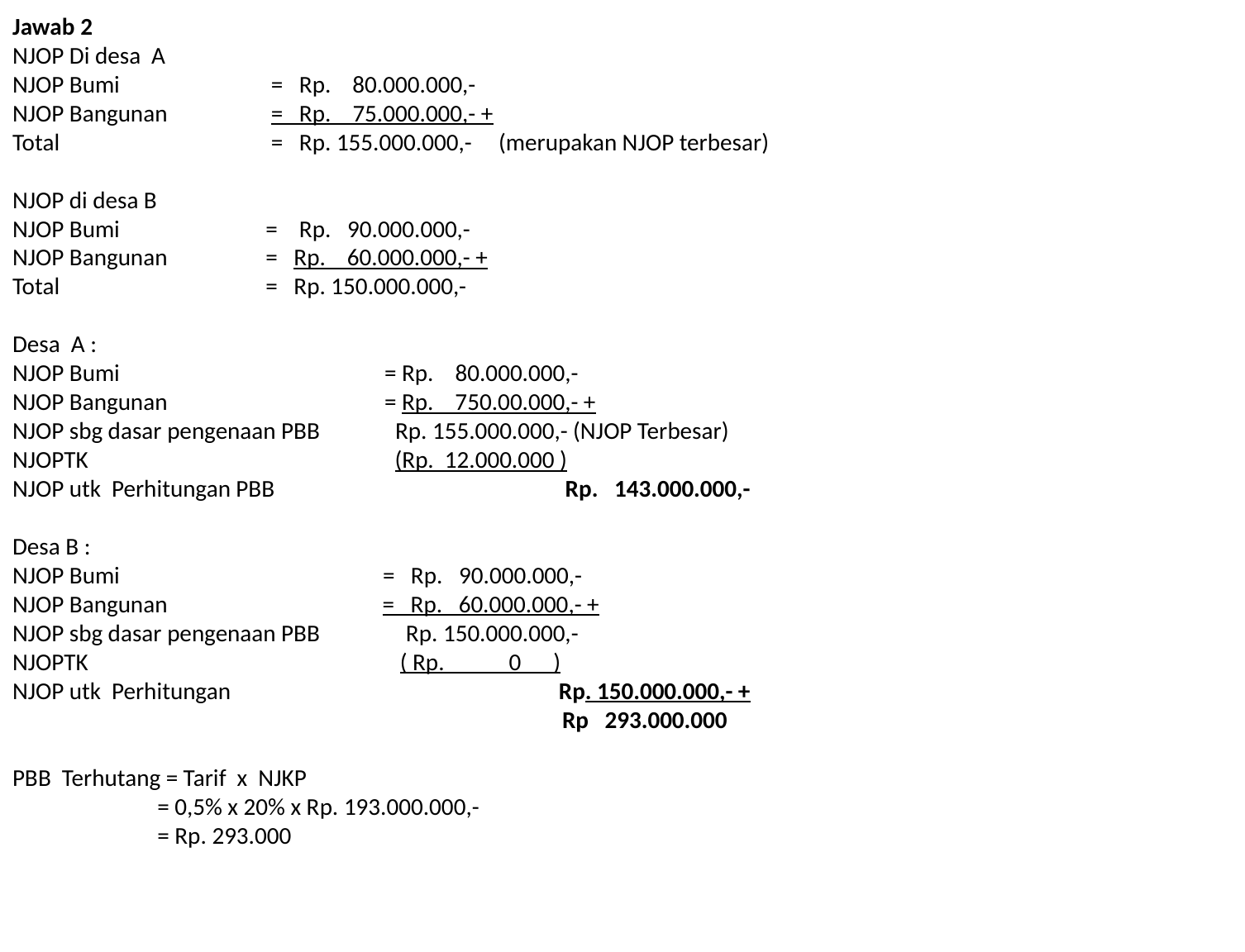

Jawab 2
NJOP Di desa  A
NJOP Bumi      	  =   Rp.    80.000.000,-
NJOP Bangunan	  =   Rp.    75.000.000,- +
Total                         	  =   Rp. 155.000.000,-     (merupakan NJOP terbesar)

NJOP di desa B
NJOP Bumi        	 =    Rp.   90.000.000,-
NJOP Bangunan	 =   Rp.    60.000.000,- +
Total                          	 =   Rp. 150.000.000,-

Desa  A :
NJOP Bumi         		= Rp.    80.000.000,-
NJOP Bangunan		= Rp.    750.00.000,- +
NJOP sbg dasar pengenaan PBB              Rp. 155.000.000,- (NJOP Terbesar)
NJOPTK                                                         (Rp.  12.000.000 )
NJOP utk  Perhitungan PBB                                                      Rp.   143.000.000,-

Desa B :
NJOP Bumi                                                 =   Rp.   90.000.000,-
NJOP Bangunan                                        =   Rp.   60.000.000,- +
NJOP sbg dasar pengenaan PBB                Rp. 150.000.000,-
NJOPTK                                                          ( Rp.            0      )
NJOP utk  Perhitungan                                                             Rp. 150.000.000,- +
				          Rp   293.000.000

PBB  Terhutang = Tarif  x  NJKP
                           = 0,5% x 20% x Rp. 193.000.000,-
                           = Rp. 293.000